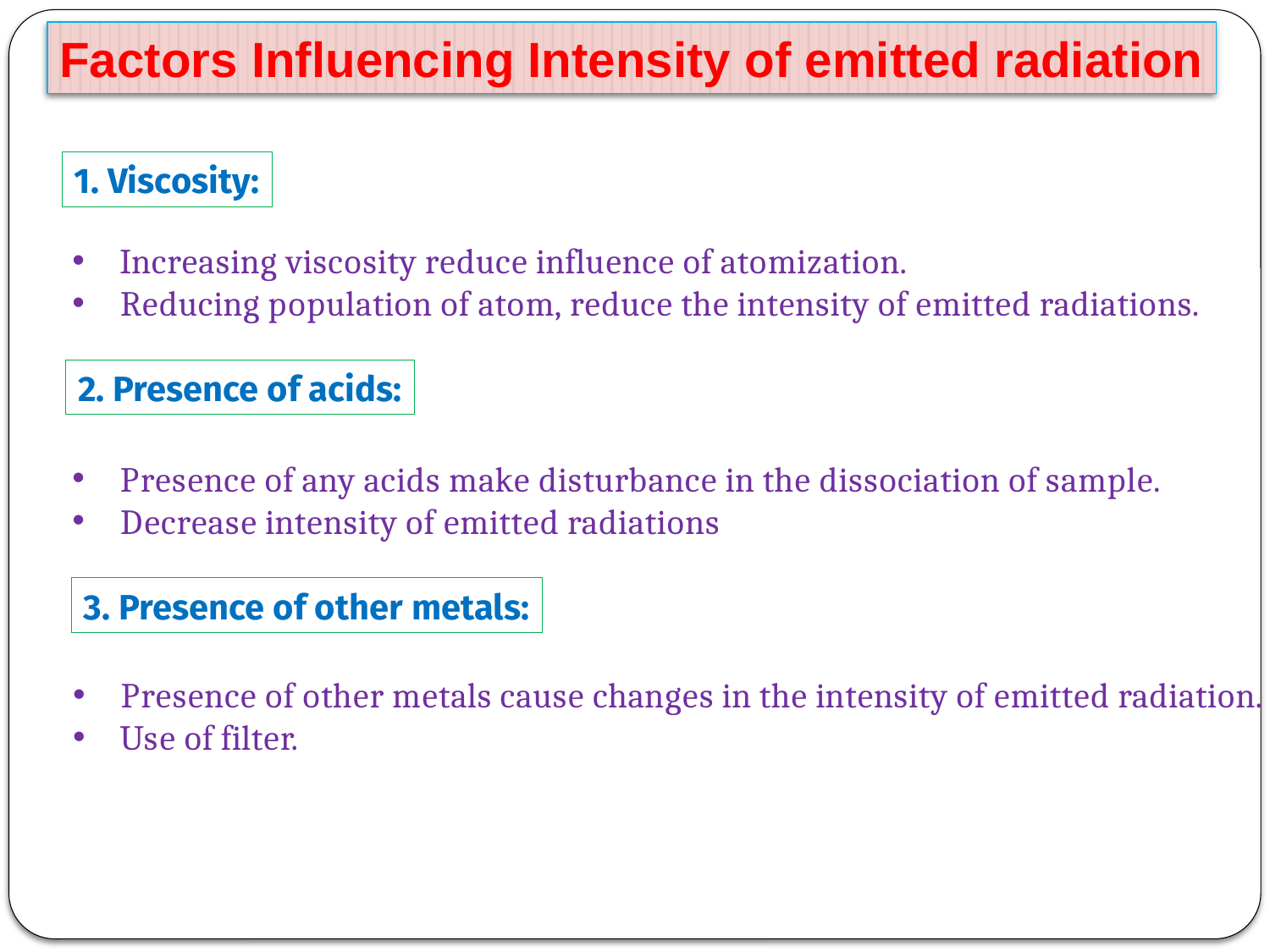

Factors Influencing Intensity of emitted radiation
1. Viscosity:
Increasing viscosity reduce influence of atomization.
Reducing population of atom, reduce the intensity of emitted radiations.
2. Presence of acids:
Presence of any acids make disturbance in the dissociation of sample.
Decrease intensity of emitted radiations
3. Presence of other metals:
Presence of other metals cause changes in the intensity of emitted radiation.
Use of filter.